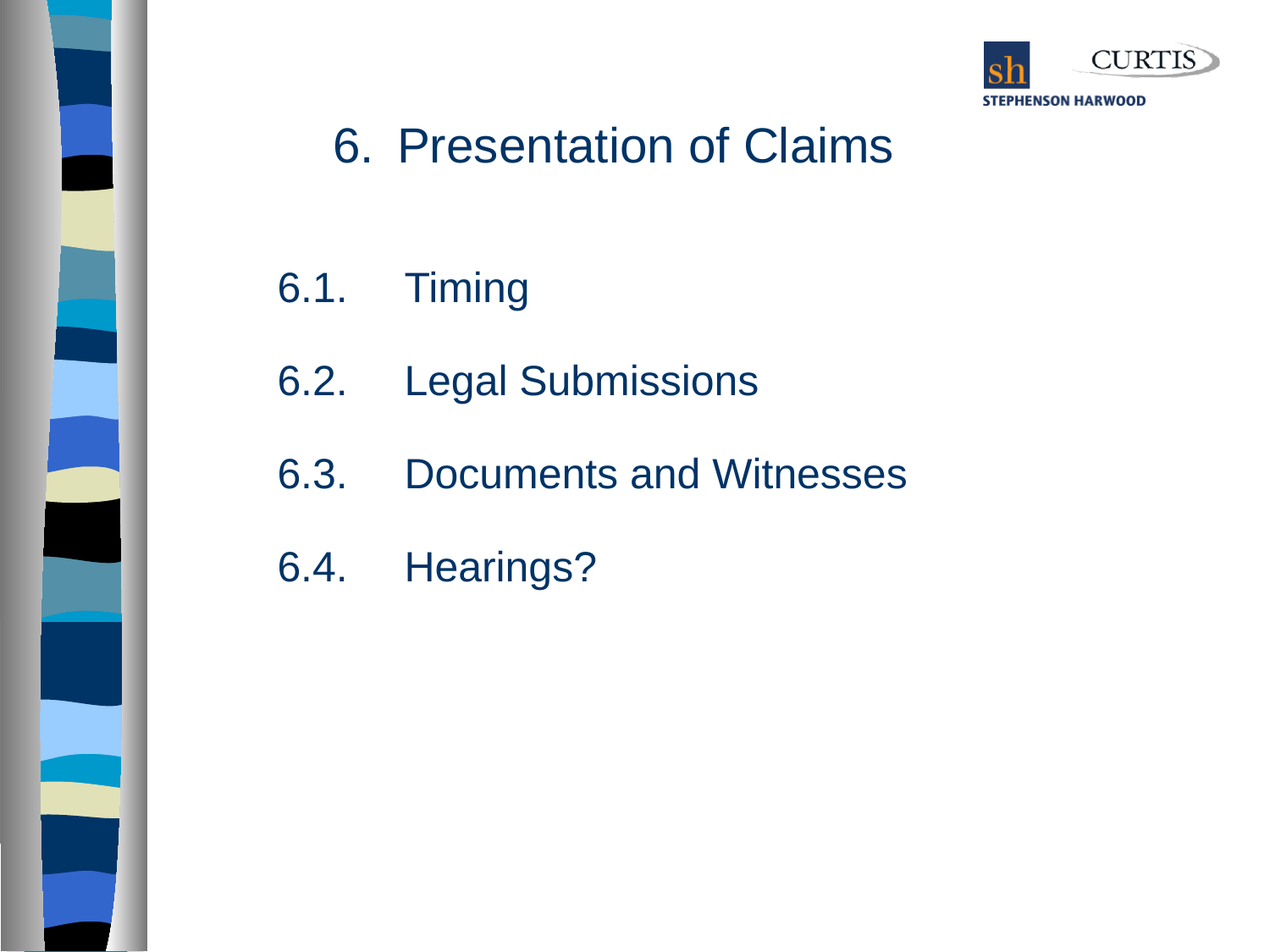

# 6.	Presentation of Claims
6.1.	Timing
6.2.	Legal Submissions
6.3.	Documents and Witnesses
6.4.	Hearings?